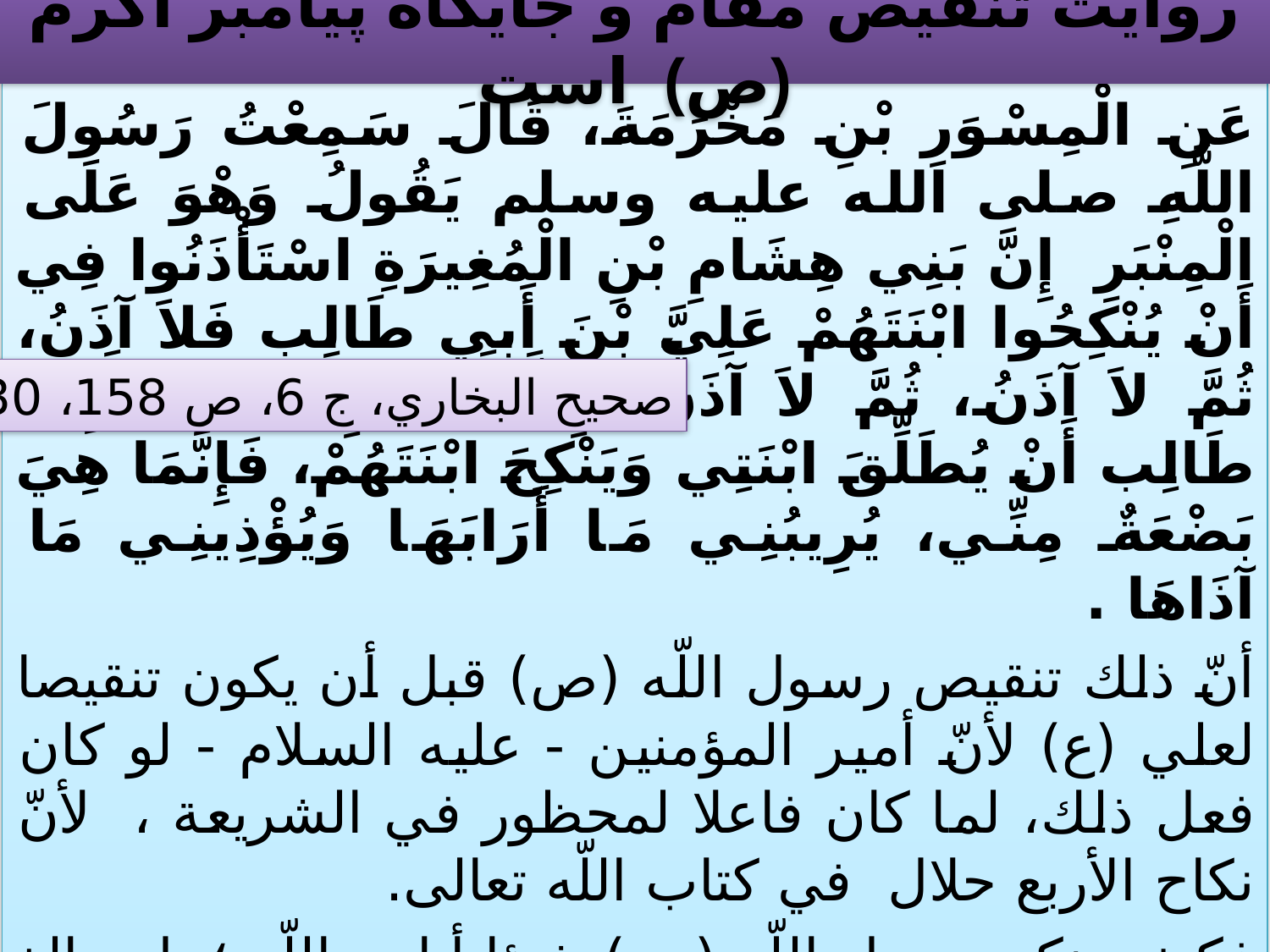

# روايت تنقيص مقام و جايگاه پيامبر اكرم (ص)  است
عَنِ الْمِسْوَرِ بْنِ مَخْرَمَةَ، قَالَ سَمِعْتُ رَسُولَ اللَّهِ صلى الله عليه وسلم يَقُولُ وَهْوَ عَلَى الْمِنْبَرِ  إِنَّ بَنِي هِشَامِ بْنِ الْمُغِيرَةِ اسْتَأْذَنُوا فِي أَنْ يُنْكِحُوا ابْنَتَهُمْ عَلِيَّ بْنَ أَبِي طَالِب فَلاَ آذَنُ، ثُمَّ لاَ آذَنُ، ثُمَّ لاَ آذَنُ، إِلاَّ أَنْ يُرِيدَ ابْنُ أَبِي طَالِب أَنْ يُطَلِّقَ ابْنَتِي وَيَنْكِحَ ابْنَتَهُمْ، فَإِنَّمَا هِيَ بَضْعَةٌ مِنِّي، يُرِيبُنِي مَا أَرَابَهَا وَيُؤْذِينِي مَا آذَاهَا .
أنّ ذلك تنقيص رسول اللّه (ص) قبل أن يكون تنقيصا لعلي (ع) لأنّ أمير المؤمنين - عليه السلام - لو كان فعل ذلك، لما كان فاعلا لمحظور في الشريعة ،  لأنّ نكاح الأربع حلال  في كتاب اللّه تعالى.
فكيف ينكر رسول اللّه (ص) شيئا أباحه اللّه ؛ بل يبالغ في الإنكار ، ويعلن به على المنابر ، وفوق رؤس الاشهاد بهذه الكلمات القاسية.
مضافا إلى أنّ ذلك، مناف لأخلاقه السامية التي يعبرّ عنها القرآن بالخلق العظيم.

صحيح البخاري، ج 6، ص 158، 5230